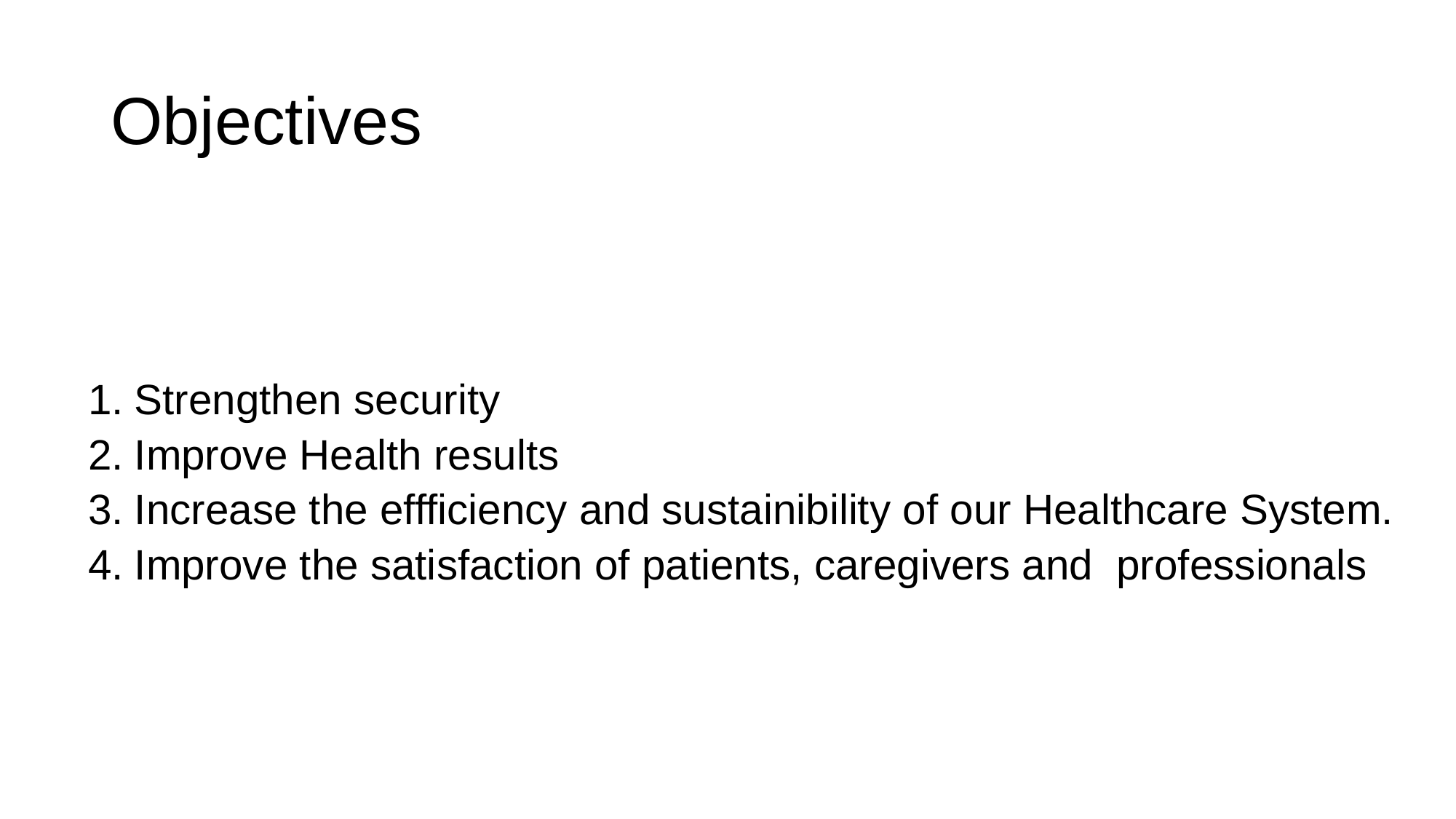

# Objectives

Strengthen security
Improve Health results
Increase the effficiency and sustainibility of our Healthcare System.
Improve the satisfaction of patients, caregivers and  professionals